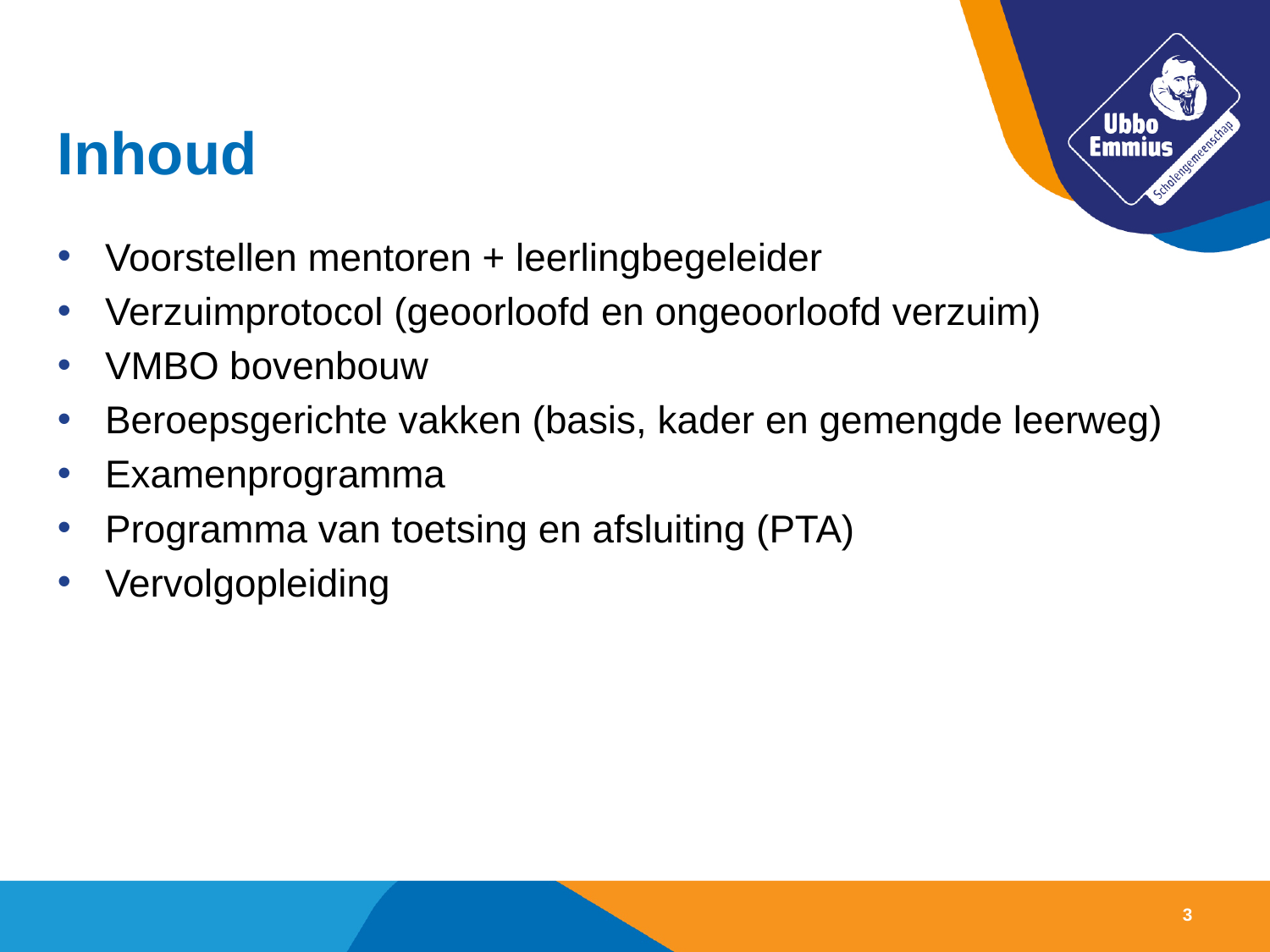

# Inhoud
Voorstellen mentoren + leerlingbegeleider
Verzuimprotocol (geoorloofd en ongeoorloofd verzuim)
VMBO bovenbouw
Beroepsgerichte vakken (basis, kader en gemengde leerweg)
Examenprogramma
Programma van toetsing en afsluiting (PTA)
Vervolgopleiding

3